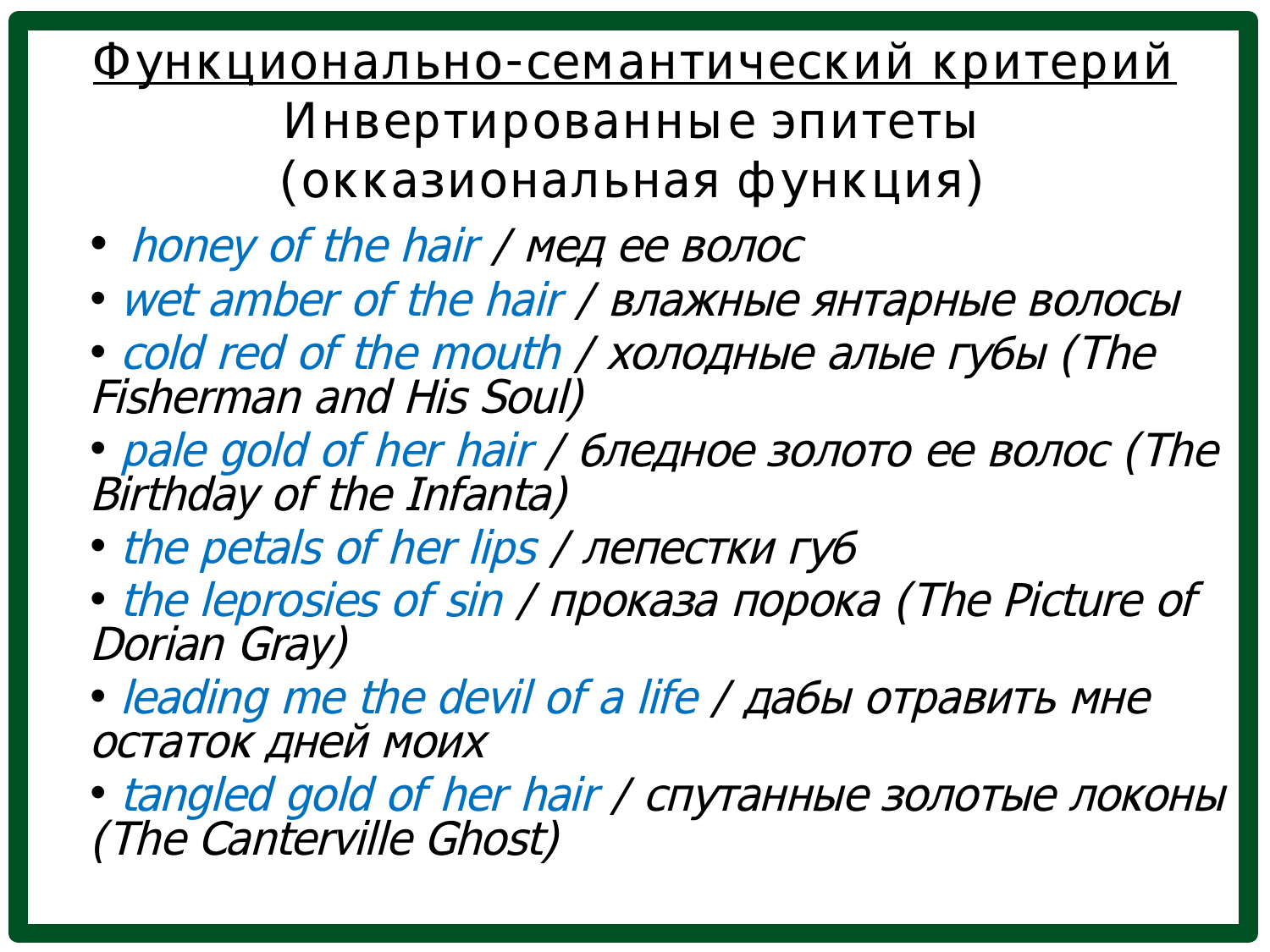

# Функционально-семантический критерий Инвертированные эпитеты (окказиональная функция)
  honey of the hair / мед ее волос
 wet amber of the hair / влажные янтарные волосы
 cold red of the mouth / холодные алые губы (The Fisherman and His Soul)
 pale gold of her hair / бледное золото ее волос (The Birthday of the Infanta)
 the petals of her lips / лепестки губ
 the leprosies of sin / проказа порока (The Picture of Dorian Gray)
 leading me the devil of a life / дабы отравить мне остаток дней моих
 tangled gold of her hair / спутанные золотые локоны (The Canterville Ghost)